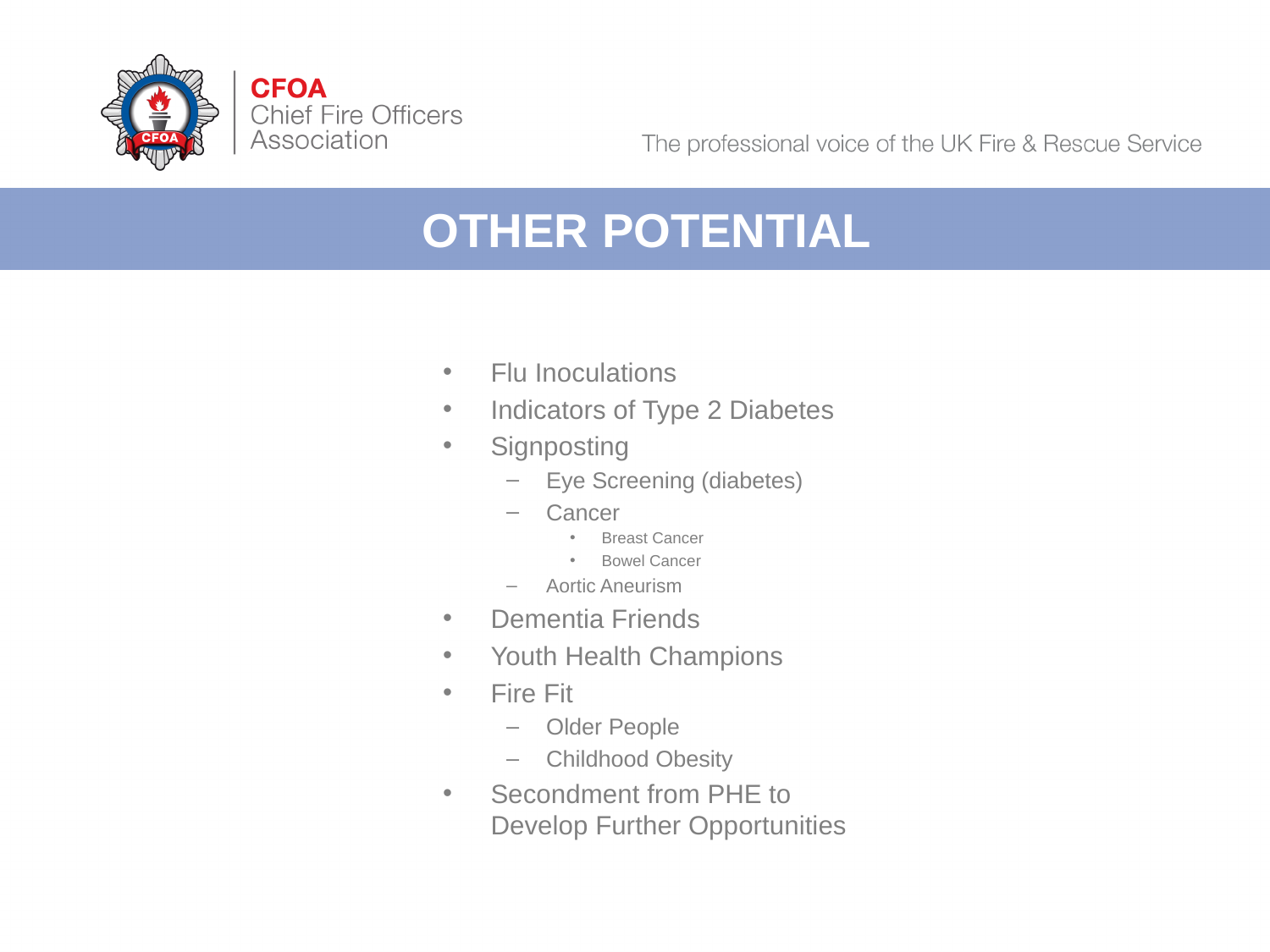

# Other Potential
Flu Inoculations
Indicators of Type 2 Diabetes
Signposting
Eye Screening (diabetes)
Cancer
Breast Cancer
Bowel Cancer
Aortic Aneurism
Dementia Friends
Youth Health Champions
Fire Fit
Older People
Childhood Obesity
Secondment from PHE to Develop Further Opportunities